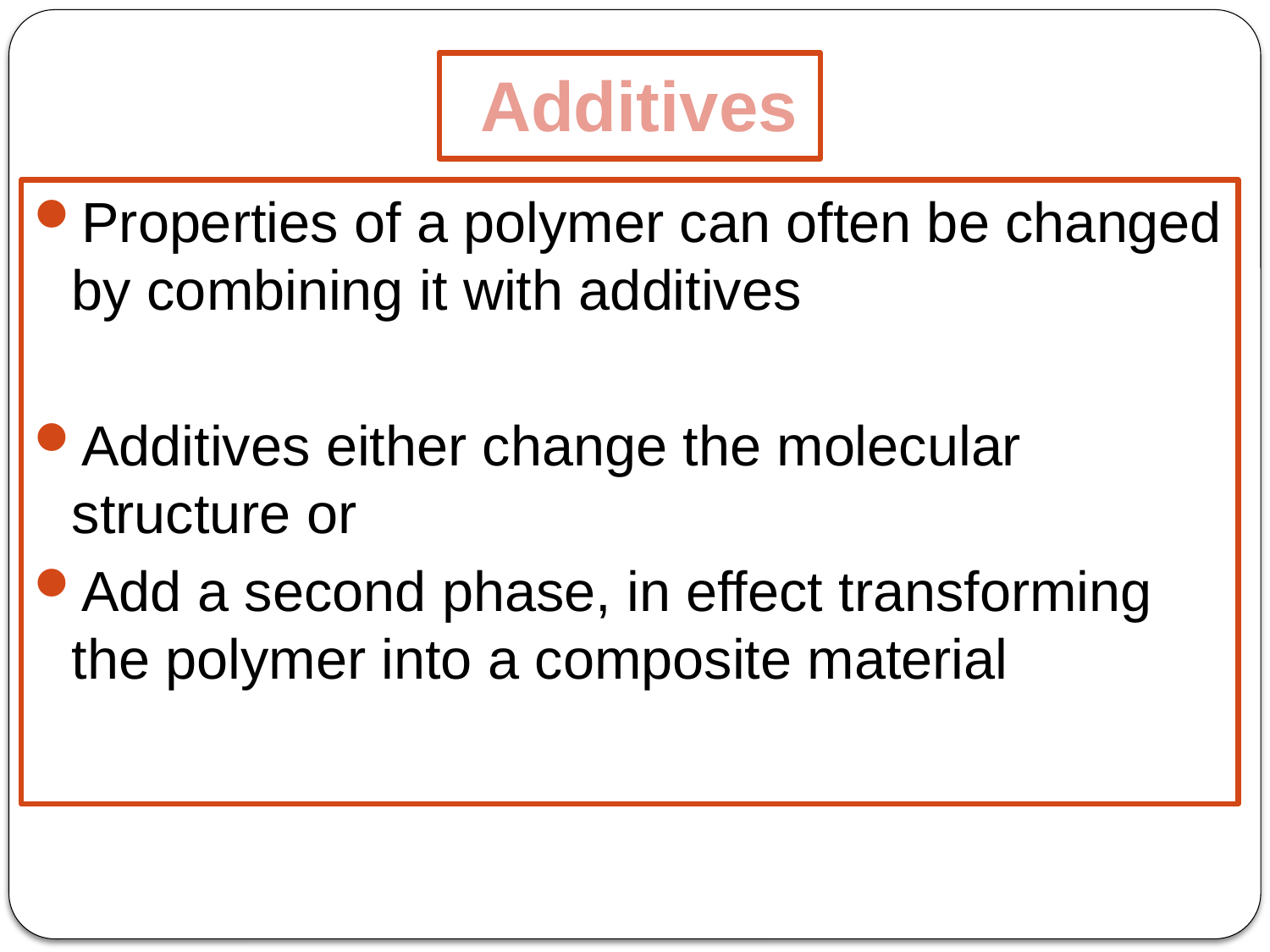

# Additives
Properties of a polymer can often be changed by combining it with additives

Additives either change the molecular structure or
Add a second phase, in effect transforming the polymer into a composite material